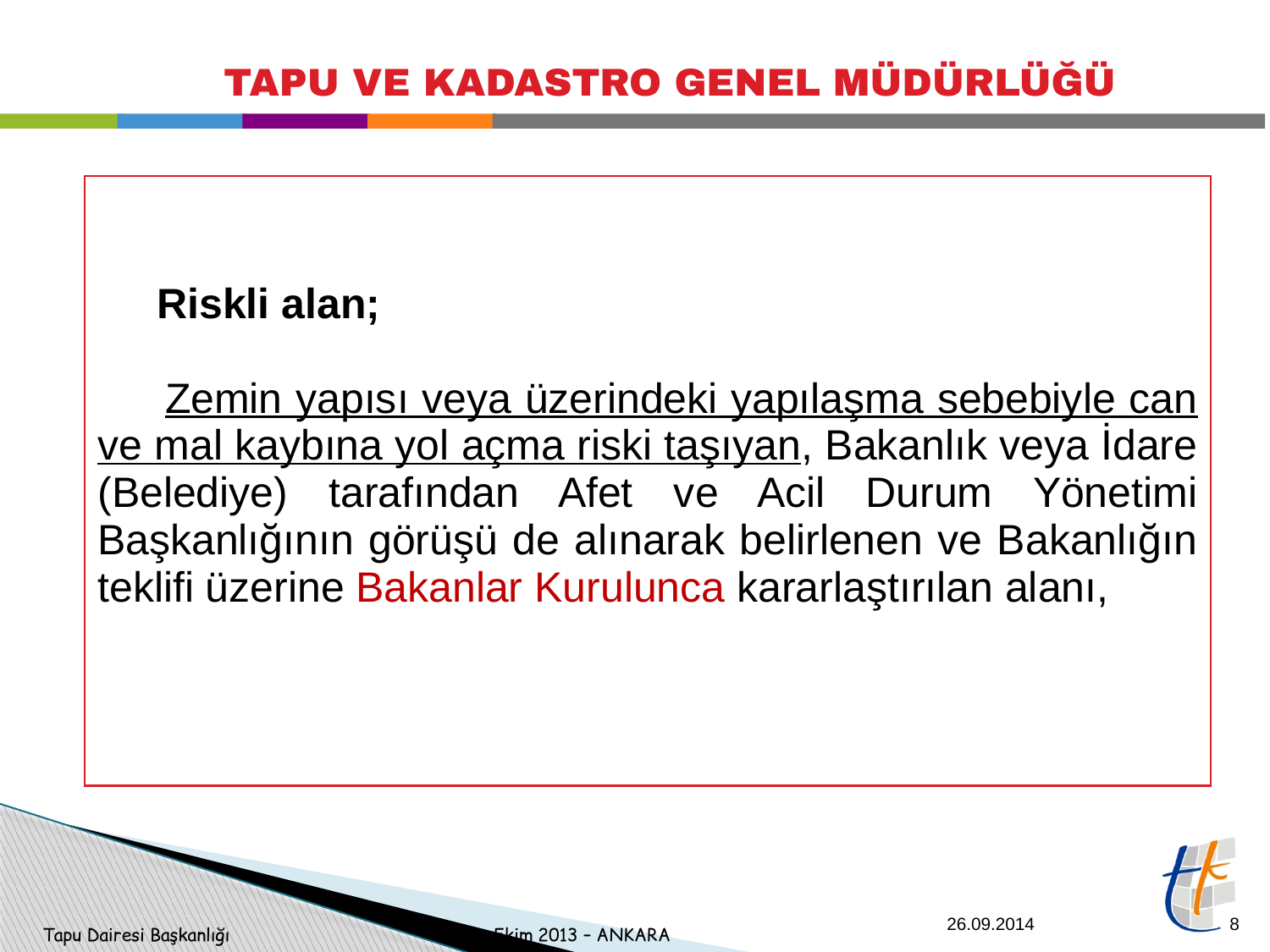

| Riskli alan; Zemin yapısı veya üzerindeki yapılaşma sebebiyle can ve mal kaybına yol açma riski taşıyan, Bakanlık veya İdare (Belediye) tarafından Afet ve Acil Durum Yönetimi Başkanlığının görüşü de alınarak belirlenen ve Bakanlığın teklifi üzerine Bakanlar Kurulunca kararlaştırılan alanı, |
| --- |
26.09.2014
8